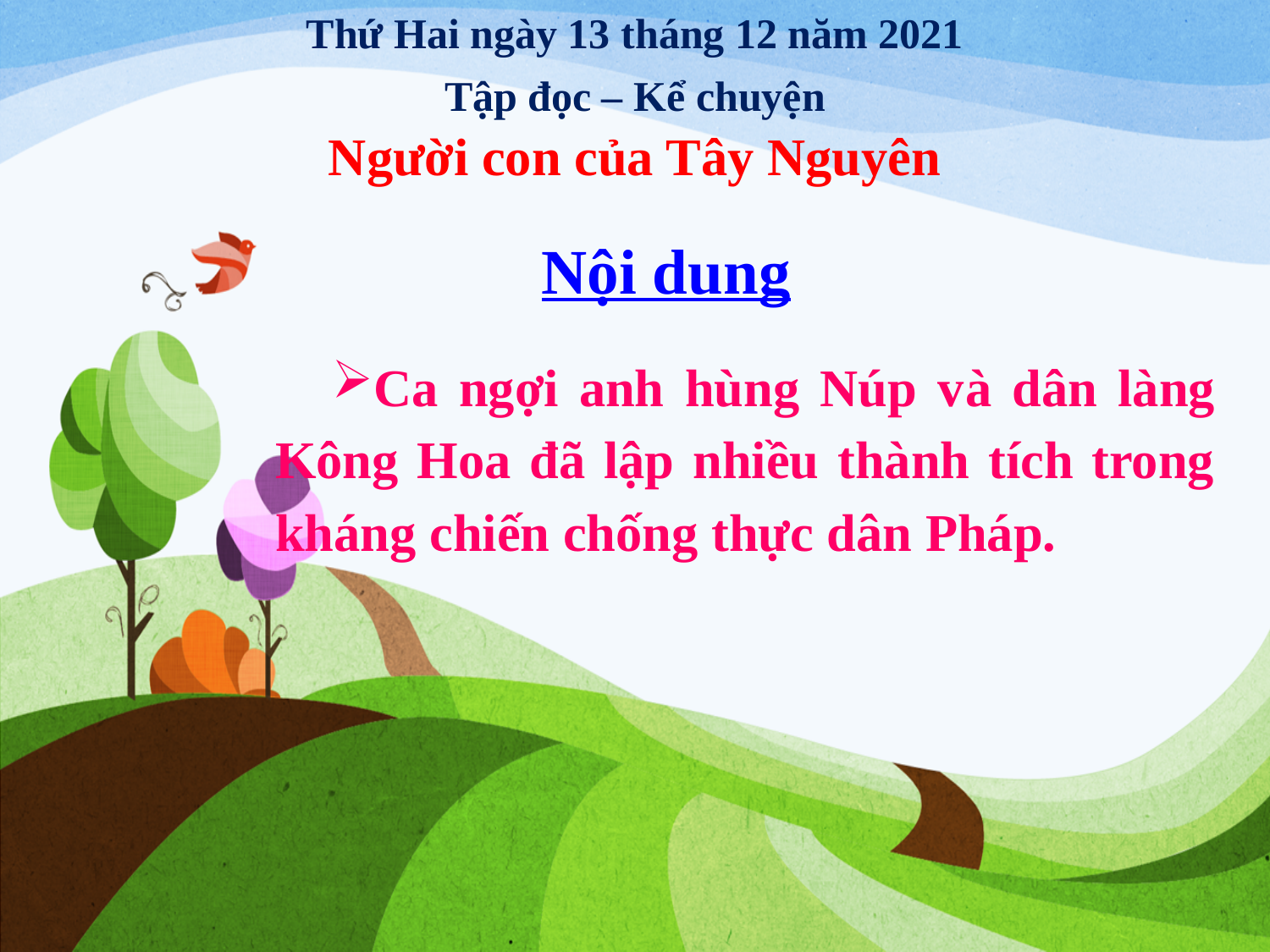

Thứ Hai ngày 13 tháng 12 năm 2021
Tập đọc – Kể chuyện
Người con của Tây Nguyên
Nội dung
Ca ngợi anh hùng Núp và dân làng Kông Hoa đã lập nhiều thành tích trong kháng chiến chống thực dân Pháp.